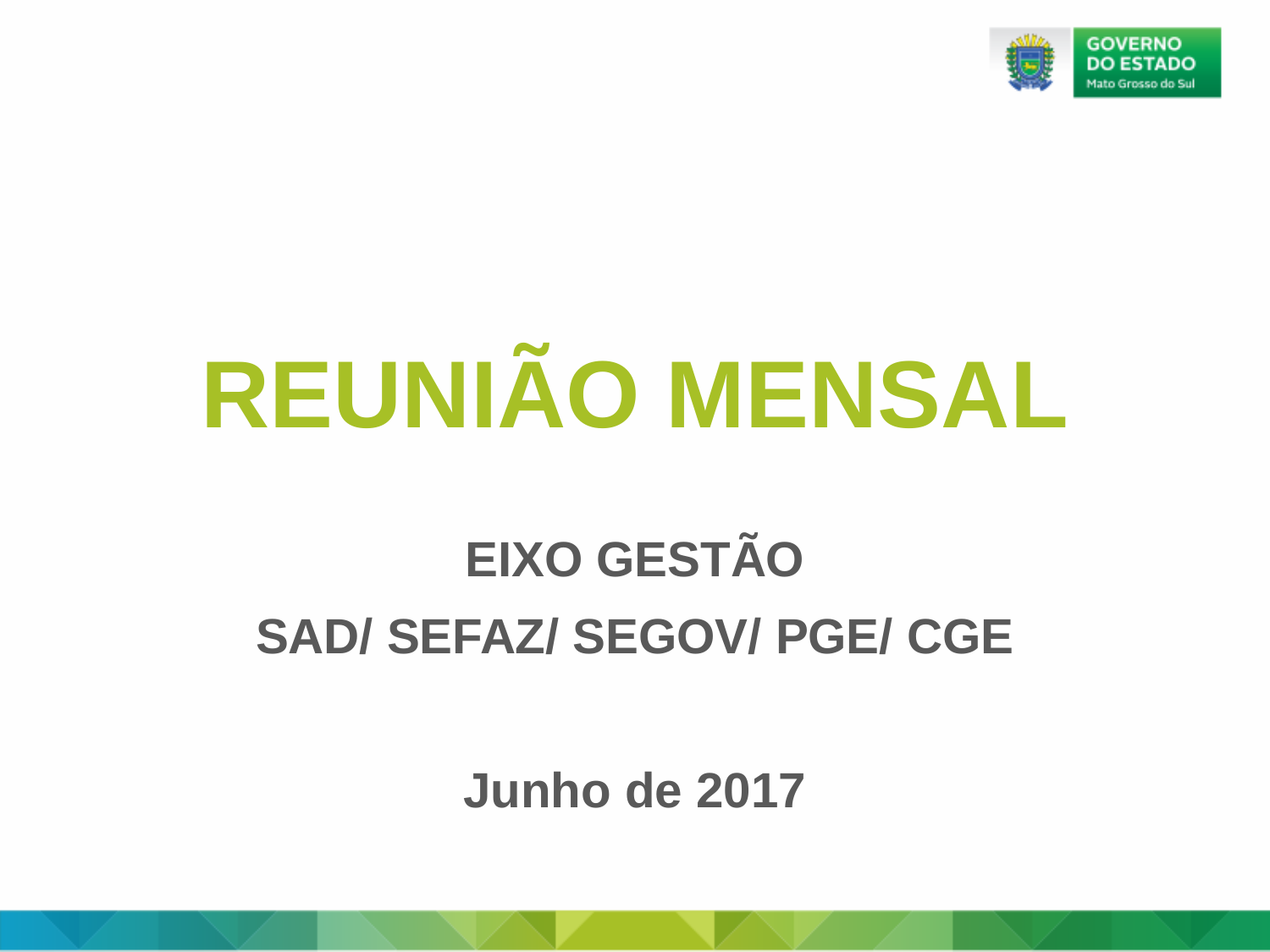

REUNIÃO MENSAL
EIXO GESTÃO
SAD/ SEFAZ/ SEGOV/ PGE/ CGE

Junho de 2017